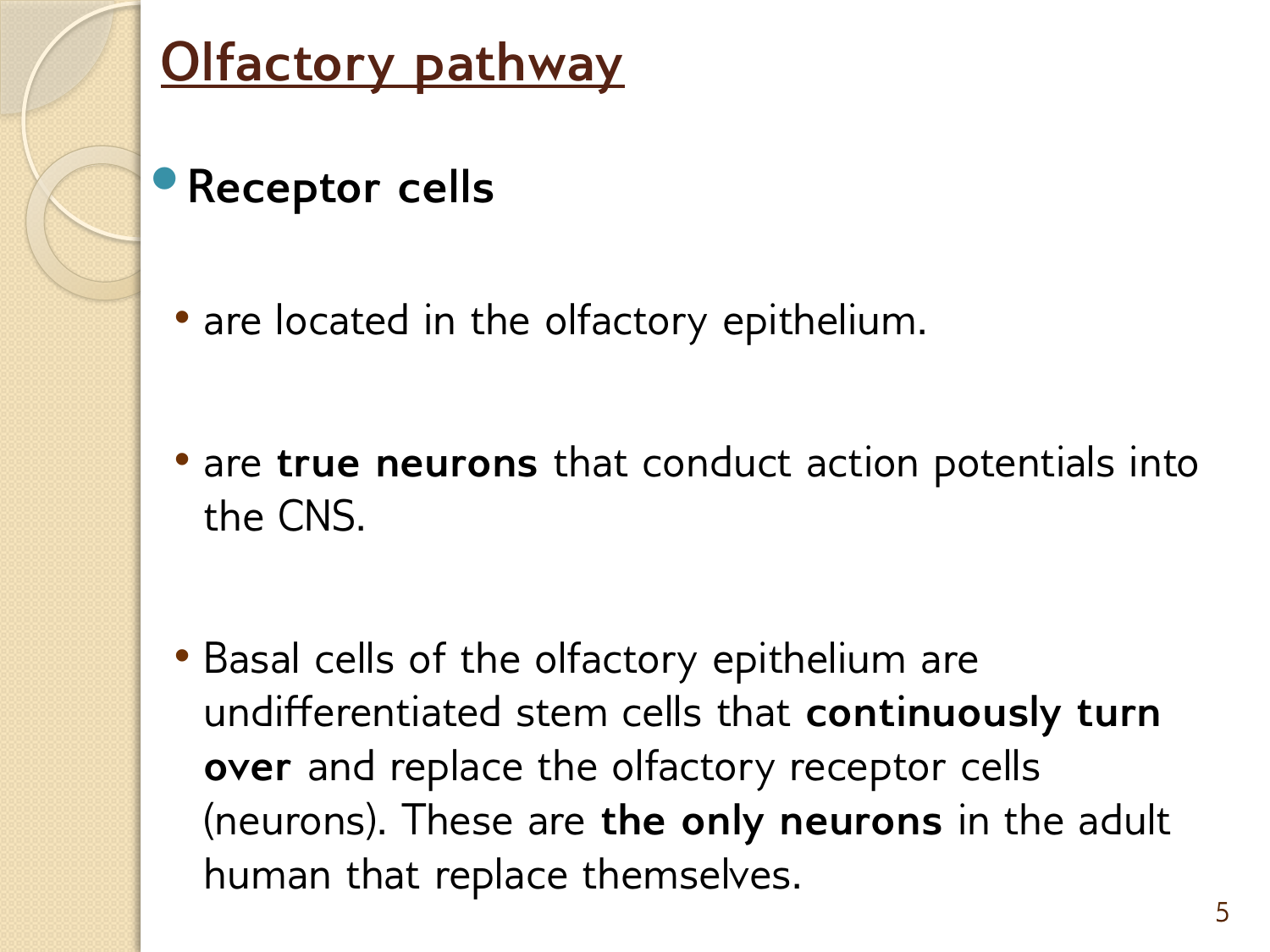

# Olfactory pathway
Receptor cells

are located in the olfactory epithelium.

are true neurons that conduct action potentials into the CNS.

Basal cells of the olfactory epithelium are undifferentiated stem cells that continuously turn over and replace the olfactory receptor cells (neurons). These are the only neurons in the adult human that replace themselves.
5